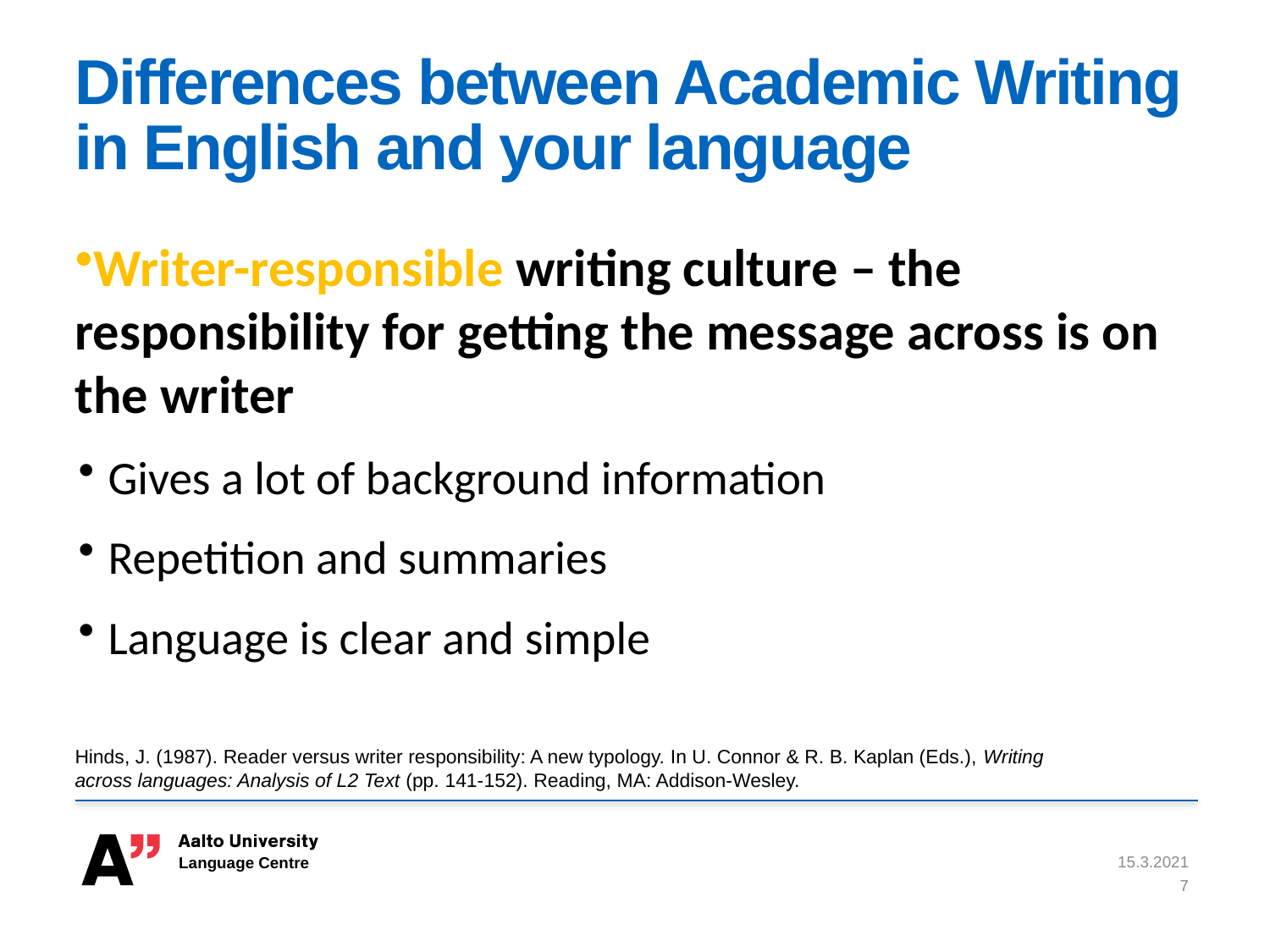

# Differences between Academic Writing in English and your language
Writer-responsible writing culture – the responsibility for getting the message across is on the writer
Gives a lot of background information
Repetition and summaries
Language is clear and simple

Hinds, J. (1987). Reader versus writer responsibility: A new typology. In U. Connor & R. B. Kaplan (Eds.), Writing across languages: Analysis of L2 Text (pp. 141-152). Reading, MA: Addison-Wesley.
15.3.2021
7